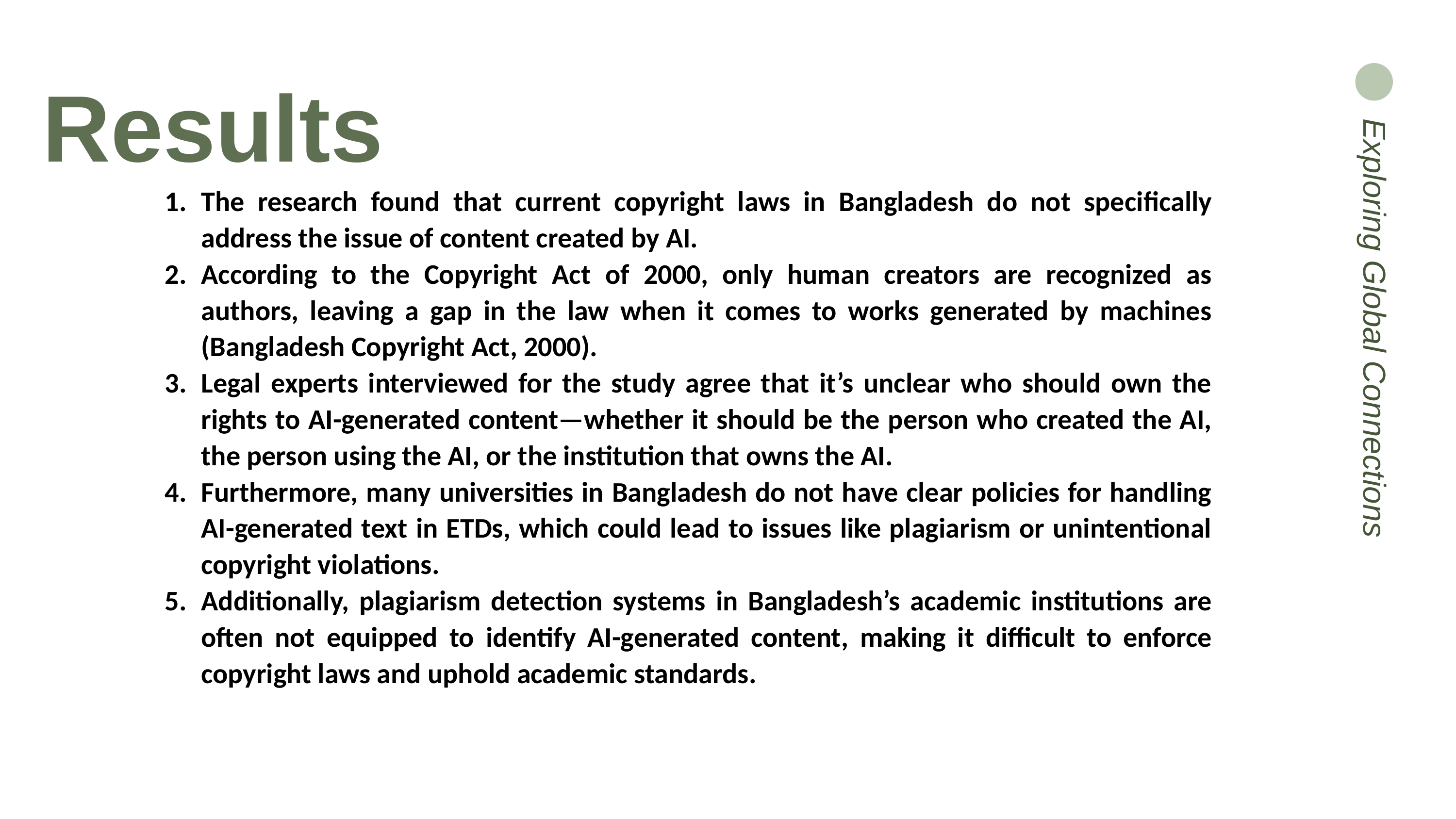

Results

The research found that current copyright laws in Bangladesh do not specifically address the issue of content created by AI.
According to the Copyright Act of 2000, only human creators are recognized as authors, leaving a gap in the law when it comes to works generated by machines (Bangladesh Copyright Act, 2000).
Legal experts interviewed for the study agree that it’s unclear who should own the rights to AI-generated content—whether it should be the person who created the AI, the person using the AI, or the institution that owns the AI.
Furthermore, many universities in Bangladesh do not have clear policies for handling AI-generated text in ETDs, which could lead to issues like plagiarism or unintentional copyright violations.
Additionally, plagiarism detection systems in Bangladesh’s academic institutions are often not equipped to identify AI-generated content, making it difficult to enforce copyright laws and uphold academic standards.
Exploring Global Connections